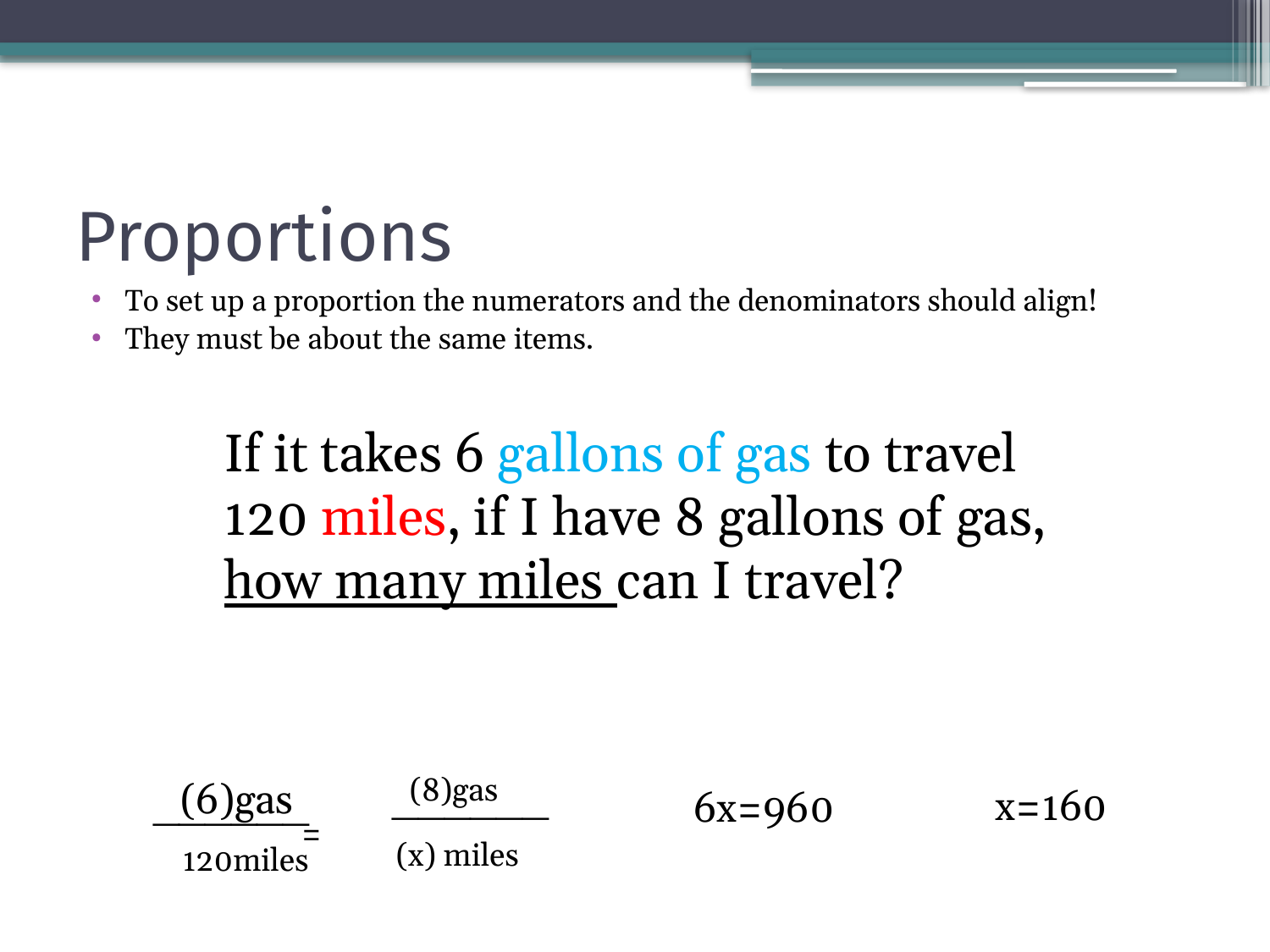

# Proportions
To set up a proportion the numerators and the denominators should align!
They must be about the same items.
If it takes 6 gallons of gas to travel 120 miles, if I have 8 gallons of gas, how many miles can I travel?
(8)gas
(6)gas
______
______
x=160
6x=960
=
(x) miles
120miles